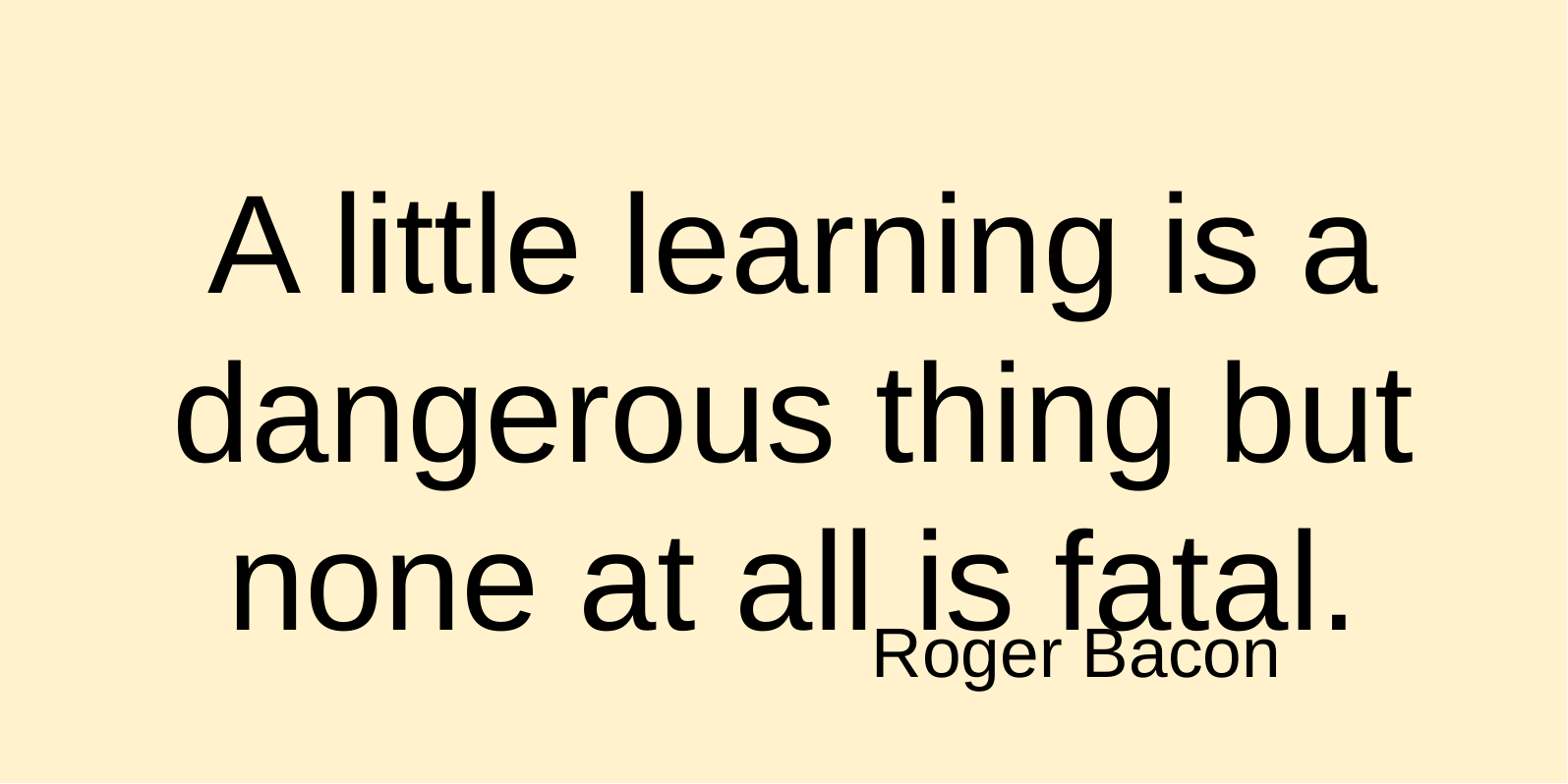

A little learning is a dangerous thing but none at all is fatal.
Roger Bacon